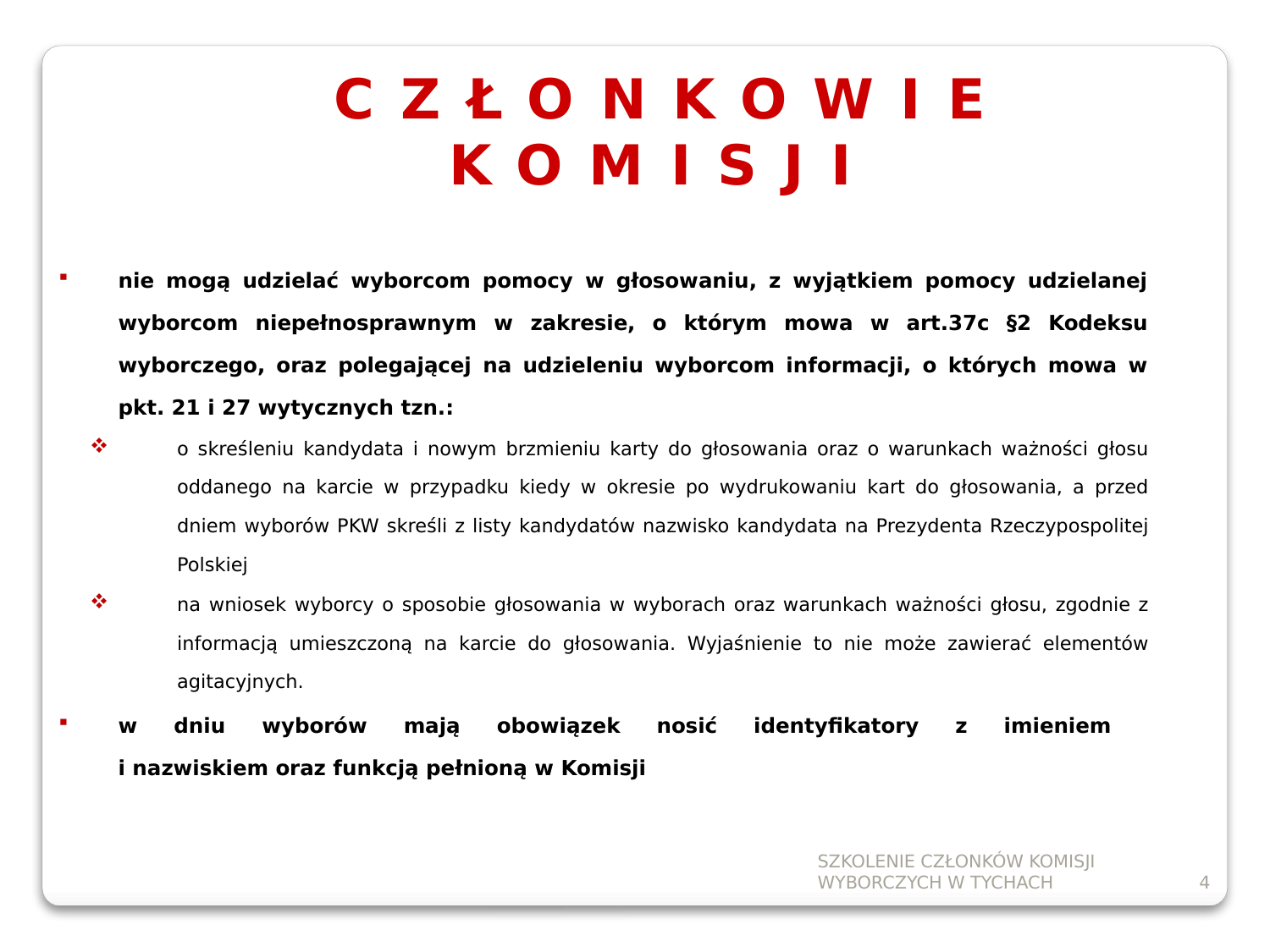

CZŁONKOWIE KOMISJI

nie mogą udzielać wyborcom pomocy w głosowaniu, z wyjątkiem pomocy udzielanej wyborcom niepełnosprawnym w zakresie, o którym mowa w art.37c §2 Kodeksu wyborczego, oraz polegającej na udzieleniu wyborcom informacji, o których mowa w pkt. 21 i 27 wytycznych tzn.:
o skreśleniu kandydata i nowym brzmieniu karty do głosowania oraz o warunkach ważności głosu oddanego na karcie w przypadku kiedy w okresie po wydrukowaniu kart do głosowania, a przed dniem wyborów PKW skreśli z listy kandydatów nazwisko kandydata na Prezydenta Rzeczypospolitej Polskiej
na wniosek wyborcy o sposobie głosowania w wyborach oraz warunkach ważności głosu, zgodnie z informacją umieszczoną na karcie do głosowania. Wyjaśnienie to nie może zawierać elementów agitacyjnych.
w dniu wyborów mają obowiązek nosić identyfikatory z imieniem
i nazwiskiem oraz funkcją pełnioną w Komisji

SZKOLENIE CZŁONKÓW KOMISJI WYBORCZYCH W TYCHACH
4